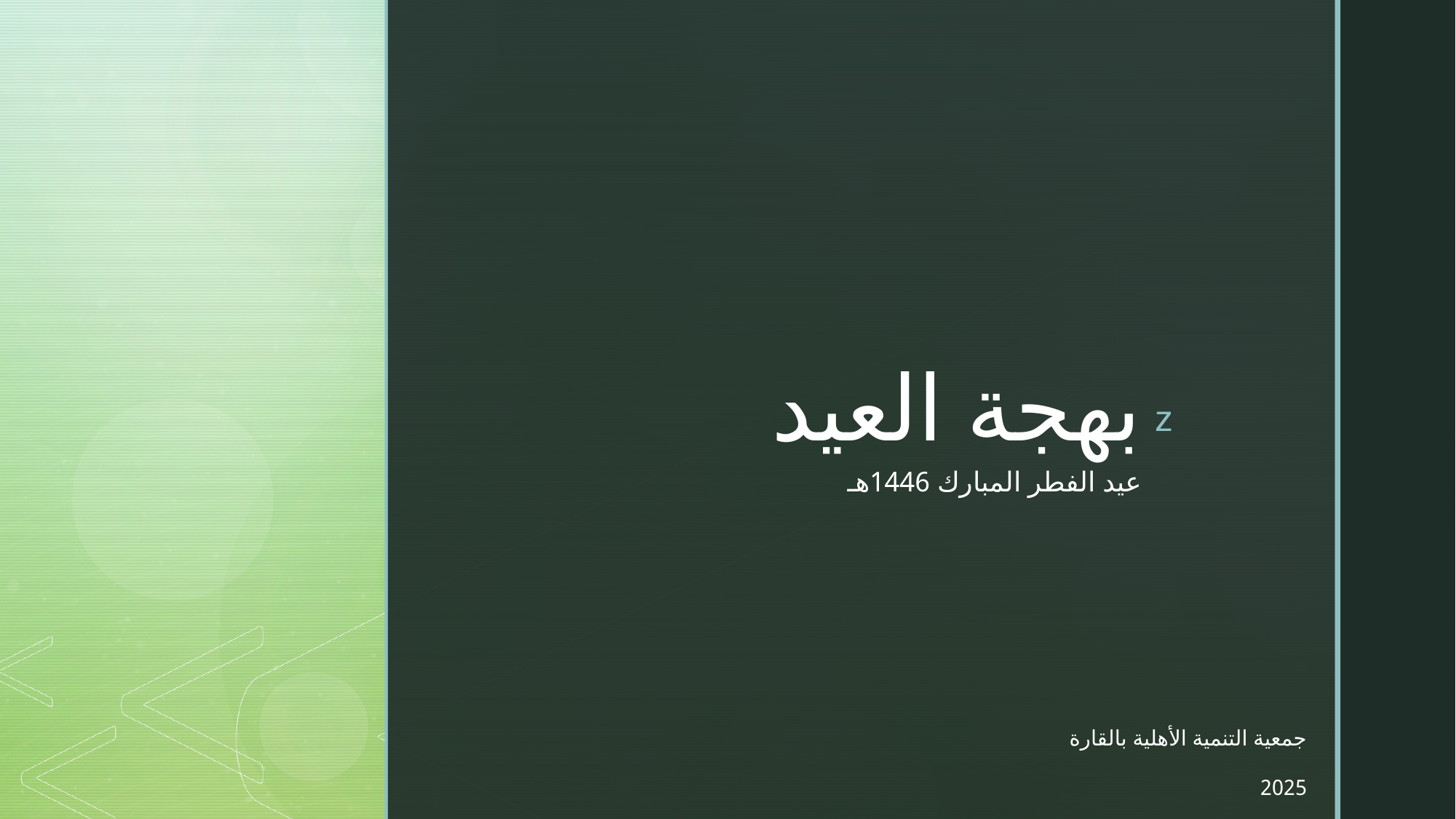

# بهجة العيد
عيد الفطر المبارك 1446هـ
جمعية التنمية الأهلية بالقارة
2025